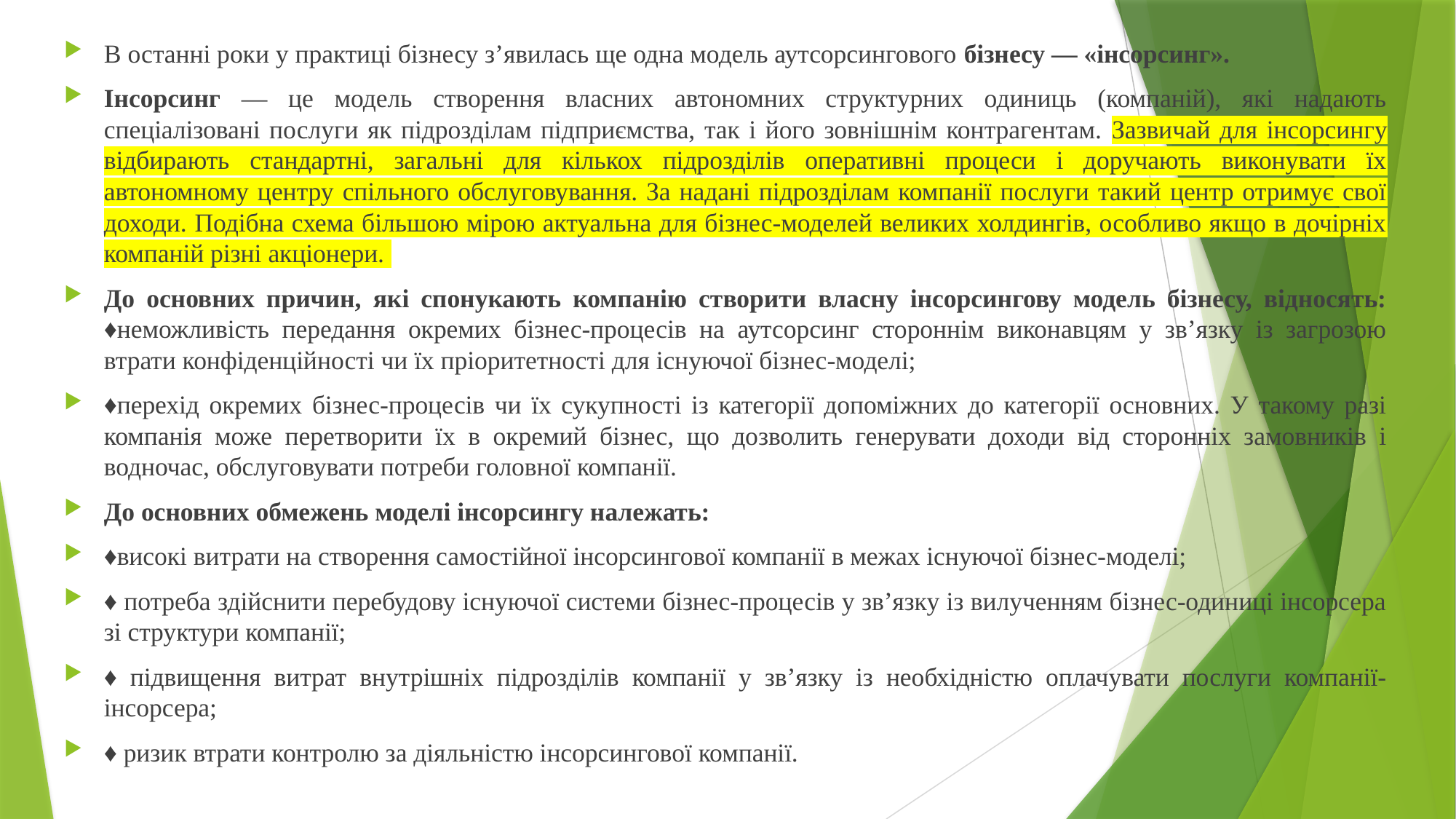

В останні роки у практиці бізнесу з’явилась ще одна модель аутсорсингового бізнесу — «інсорсинг».
Інсорсинг — це модель створення власних автономних структурних одиниць (компаній), які надають спеціалізовані послуги як підрозділам підприємства, так і його зовнішнім контрагентам. Зазвичай для інсорсингу відбирають стандартні, загальні для кількох підрозділів оперативні процеси і доручають виконувати їх автономному центру спільного обслуговування. За надані підрозділам компанії послуги такий центр отримує свої доходи. Подібна схема більшою мірою актуальна для бізнес-моделей великих холдингів, особливо якщо в дочірніх компаній різні акціонери.
До основних причин, які спонукають компанію створити власну інсорсингову модель бізнесу, відносять:
♦неможливість передання окремих бізнес-процесів на аутсорсинг стороннім виконавцям у зв’язку із загрозою втрати конфіденційності чи їх пріоритетності для існуючої бізнес-моделі;
♦перехід окремих бізнес-процесів чи їх сукупності із категорії допоміжних до категорії основних. У такому разі компанія може перетворити їх в окремий бізнес, що дозволить генерувати доходи від сторонніх замовників і водночас, обслуговувати потреби головної компанії.
До основних обмежень моделі інсорсингу належать:
♦високі витрати на створення самостійної інсорсингової компанії в межах існуючої бізнес-моделі;
♦ потреба здійснити перебудову існуючої системи бізнес-процесів у зв’язку із вилученням бізнес-одиниці інсорсера зі структури компанії;
♦ підвищення витрат внутрішніх підрозділів компанії у зв’язку із необхідністю оплачувати послуги компанії-інсорсера;
♦ ризик втрати контролю за діяльністю інсорсингової компанії.